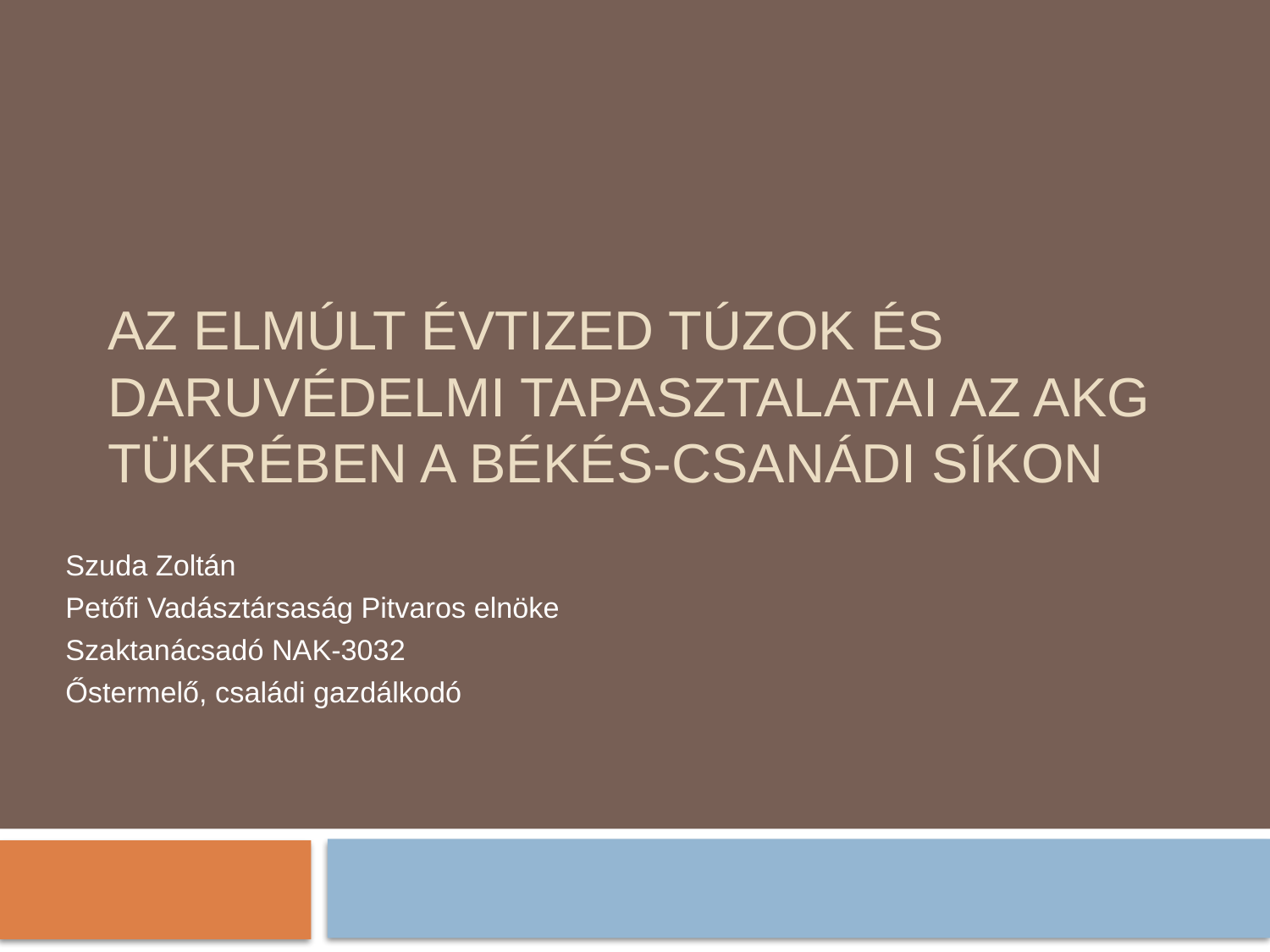

# Az elmúlt évtized túzok és daruvédelmi tapasztalatai az AKG tükrében a Békés-Csanádi Síkon
Szuda Zoltán
Petőfi Vadásztársaság Pitvaros elnöke
Szaktanácsadó NAK-3032
Őstermelő, családi gazdálkodó